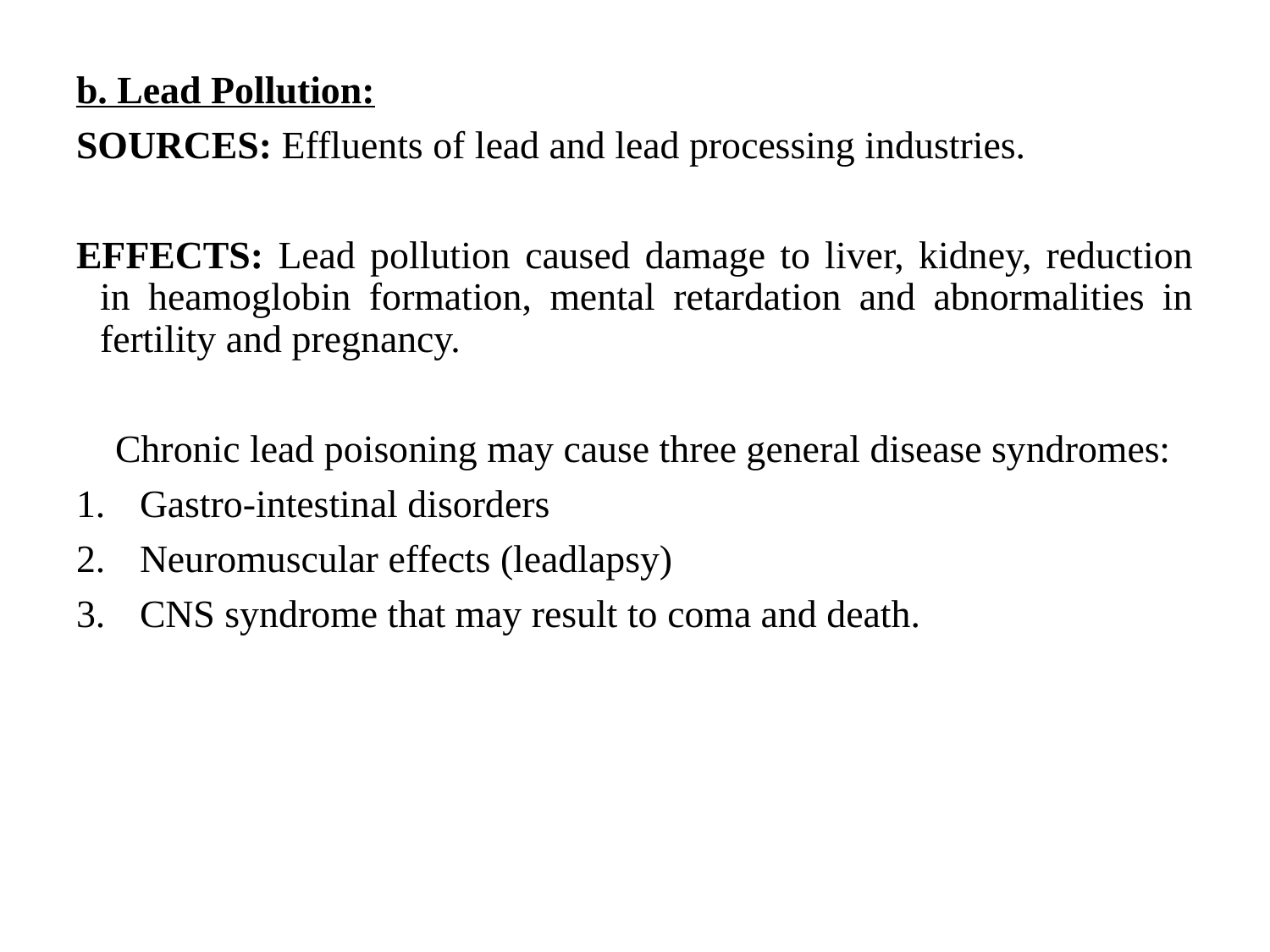

b. Lead Pollution:
SOURCES: Effluents of lead and lead processing industries.

EFFECTS: Lead pollution caused damage to liver, kidney, reduction in heamoglobin formation, mental retardation and abnormalities in fertility and pregnancy.

    Chronic lead poisoning may cause three general disease syndromes:
Gastro-intestinal disorders
Neuromuscular effects (leadlapsy)
CNS syndrome that may result to coma and death.